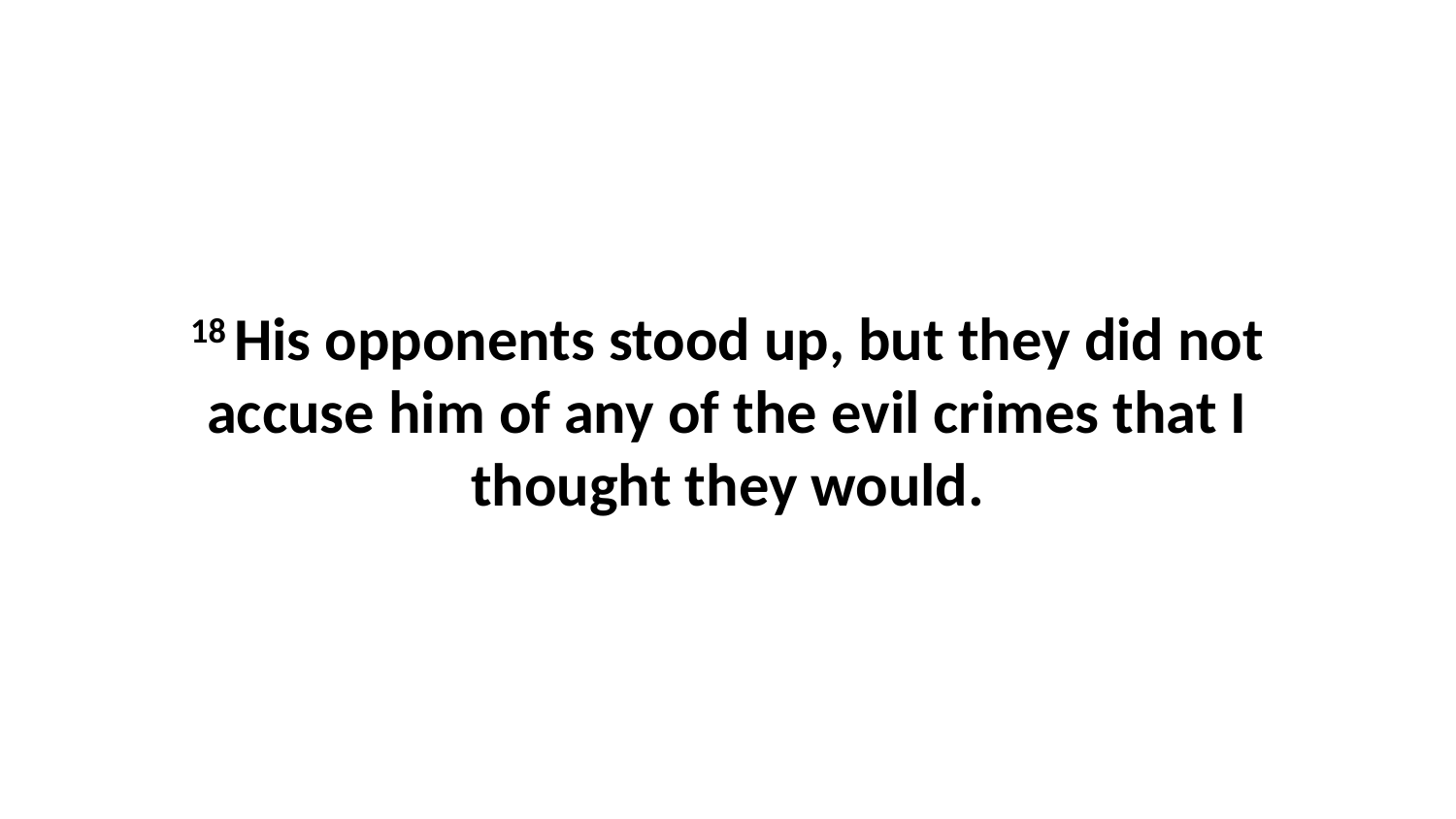

18 His opponents stood up, but they did not accuse him of any of the evil crimes that I thought they would.